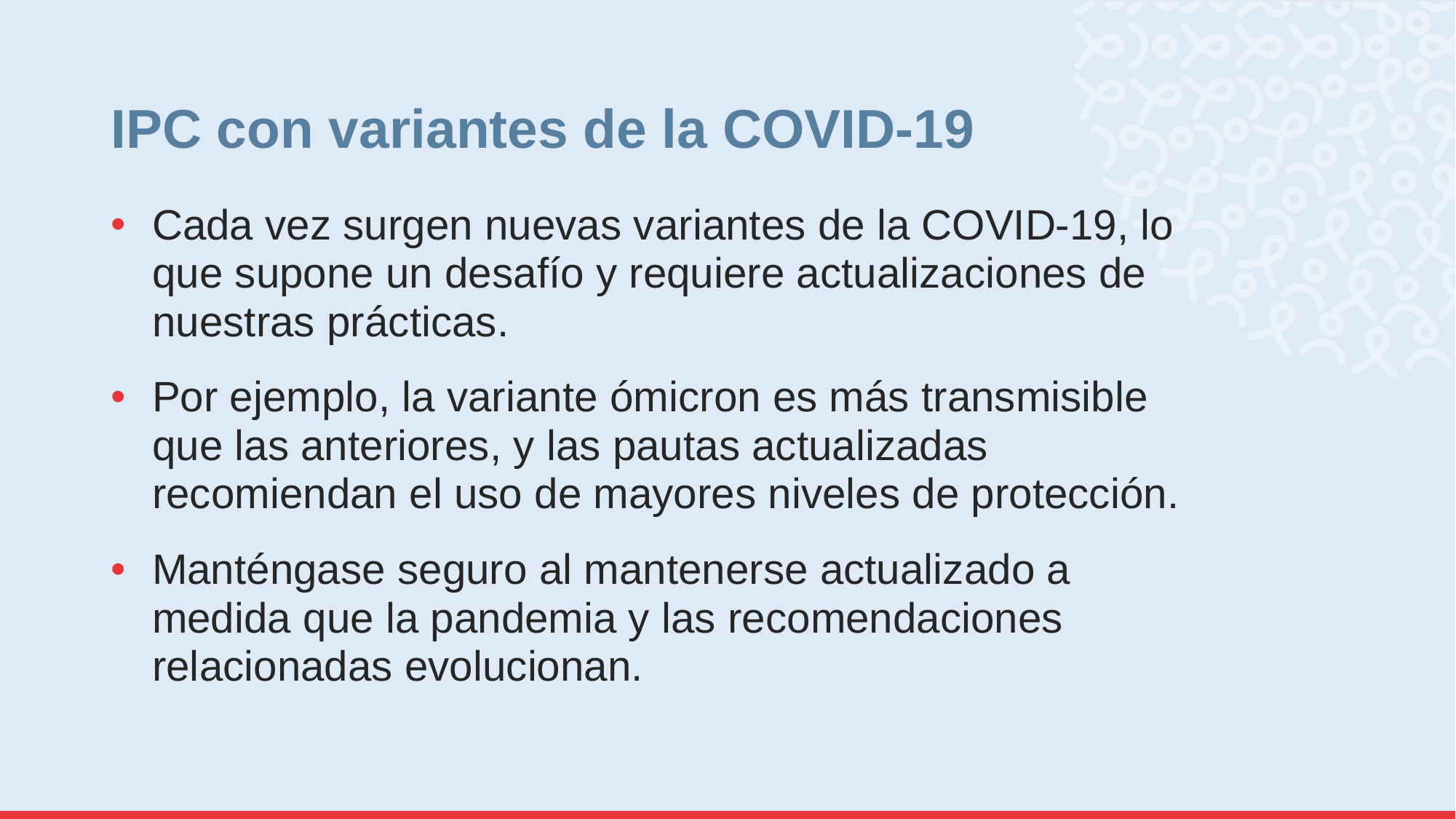

# IPC con variantes de la COVID-19
Cada vez surgen nuevas variantes de la COVID-19, lo que supone un desafío y requiere actualizaciones de nuestras prácticas.
Por ejemplo, la variante ómicron es más transmisible que las anteriores, y las pautas actualizadas recomiendan el uso de mayores niveles de protección.
Manténgase seguro al mantenerse actualizado a medida que la pandemia y las recomendaciones relacionadas evolucionan.